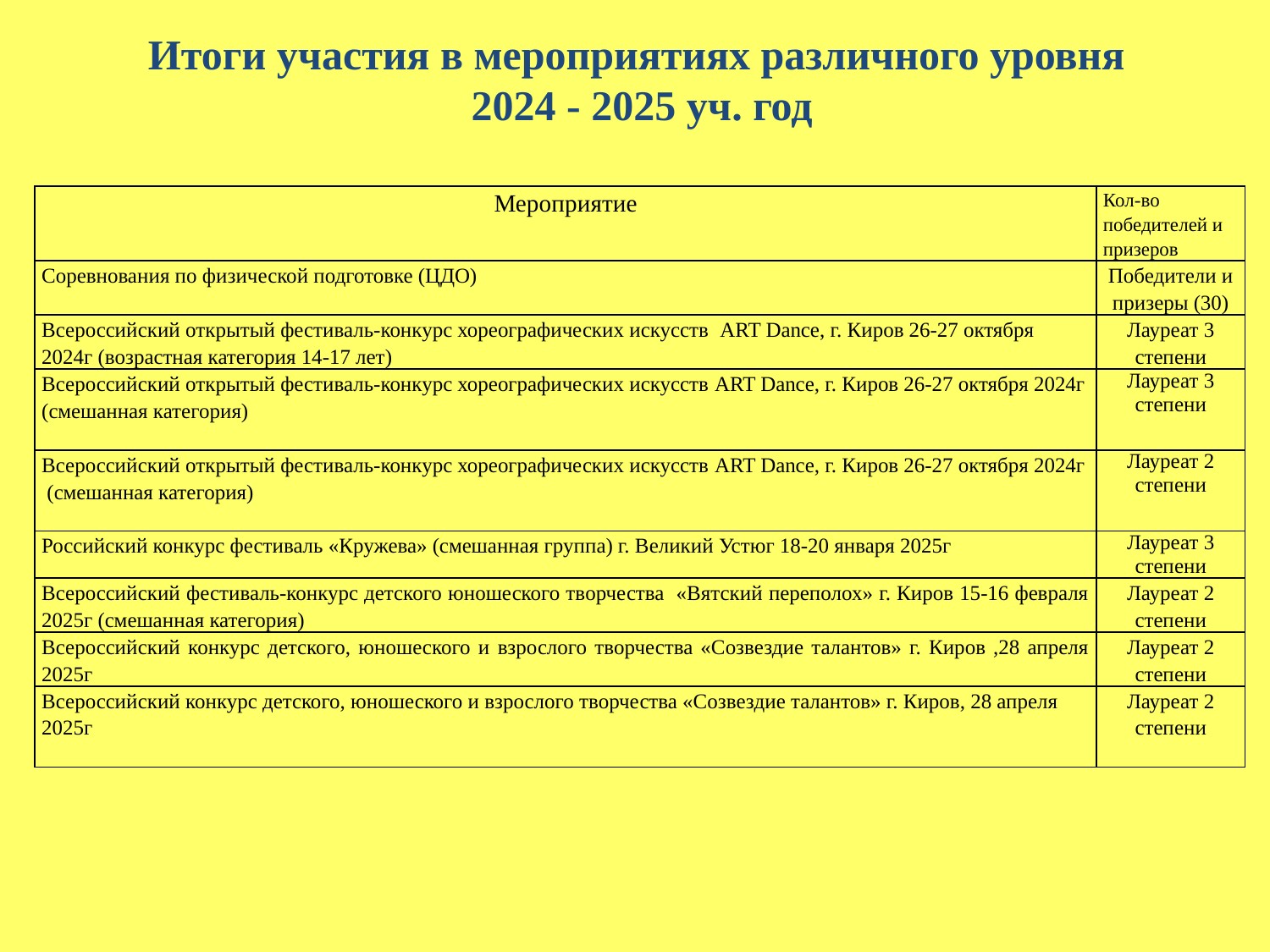

# Итоги участия в мероприятиях различного уровня 2024 - 2025 уч. год
| Мероприятие | Кол-во победителей и призеров |
| --- | --- |
| Соревнования по физической подготовке (ЦДО) | Победители и призеры (30) |
| Всероссийский открытый фестиваль-конкурс хореографических искусств ART Dance, г. Киров 26-27 октября 2024г (возрастная категория 14-17 лет) | Лауреат 3 степени |
| Всероссийский открытый фестиваль-конкурс хореографических искусств ART Dance, г. Киров 26-27 октября 2024г (смешанная категория) | Лауреат 3 степени |
| Всероссийский открытый фестиваль-конкурс хореографических искусств ART Dance, г. Киров 26-27 октября 2024г (смешанная категория) | Лауреат 2 степени |
| Российский конкурс фестиваль «Кружева» (смешанная группа) г. Великий Устюг 18-20 января 2025г | Лауреат 3 степени |
| Всероссийский фестиваль-конкурс детского юношеского творчества «Вятский переполох» г. Киров 15-16 февраля 2025г (смешанная категория) | Лауреат 2 степени |
| Всероссийский конкурс детского, юношеского и взрослого творчества «Созвездие талантов» г. Киров ,28 апреля 2025г | Лауреат 2 степени |
| Всероссийский конкурс детского, юношеского и взрослого творчества «Созвездие талантов» г. Киров, 28 апреля 2025г | Лауреат 2 степени |